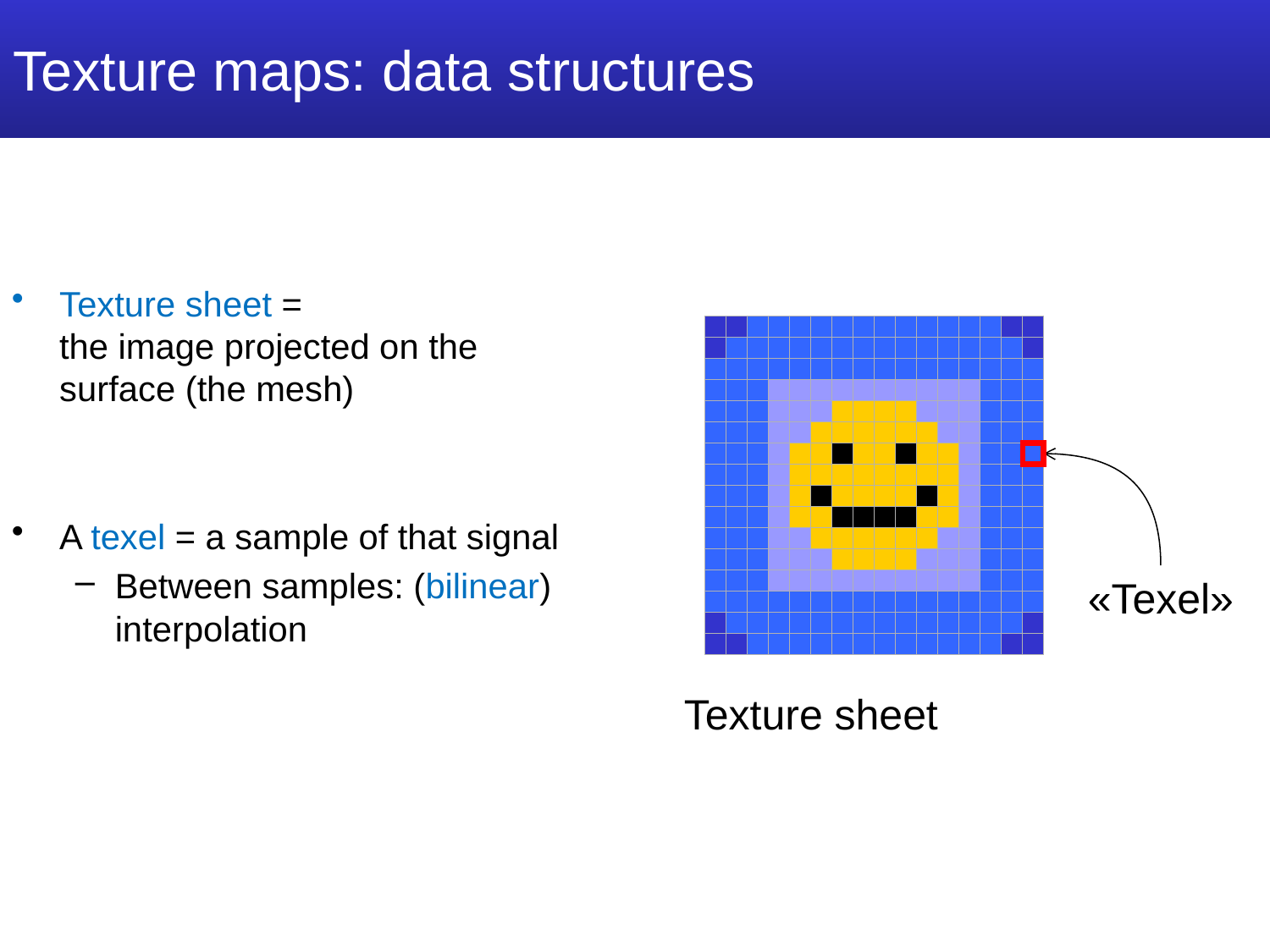

# Texture maps: data structures
Texture sheet =
the image projected on the surface (the mesh)

A texel = a sample of that signal
Between samples: (bilinear) interpolation

«Texel»
Texture sheet